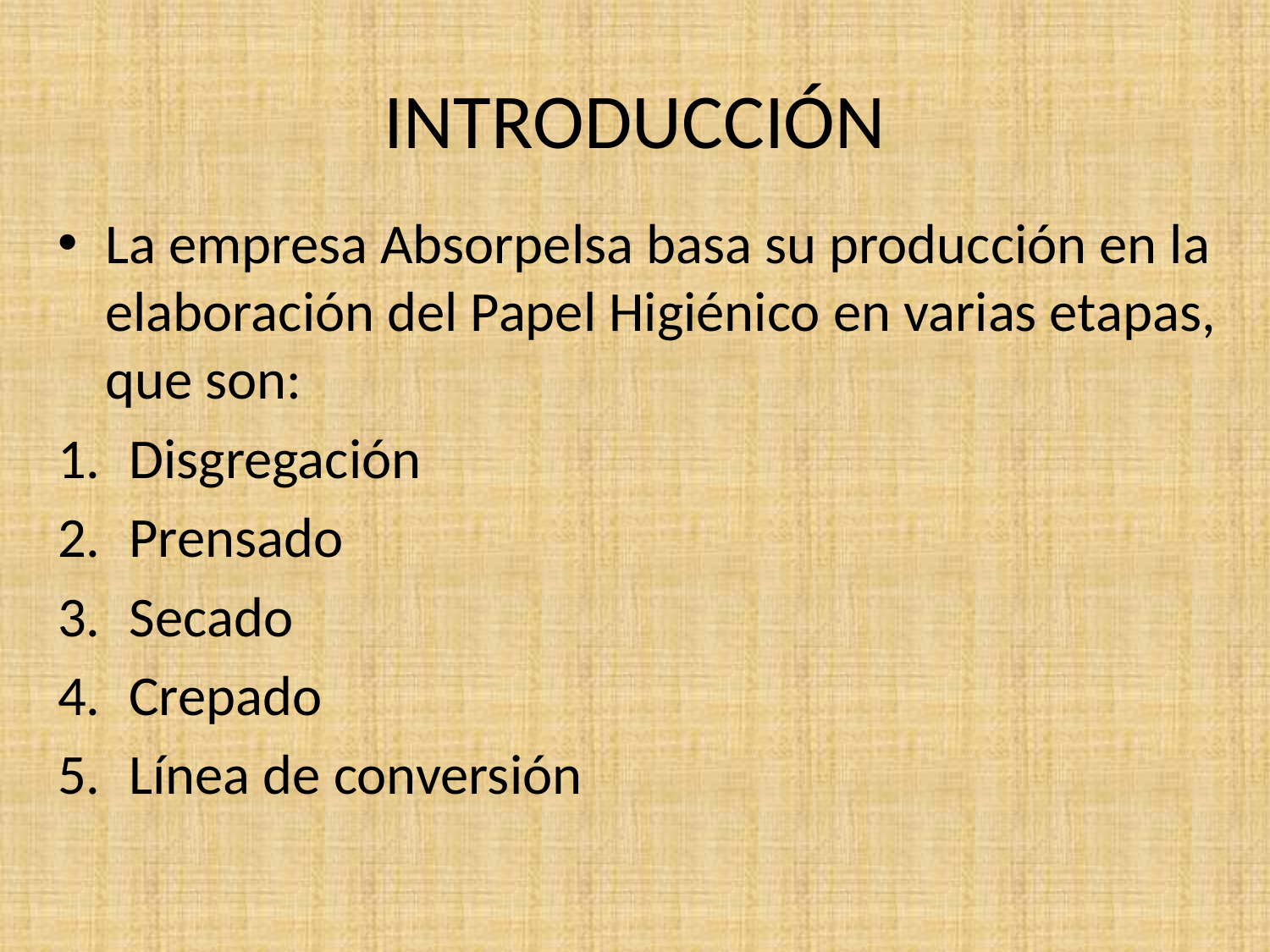

# INTRODUCCIÓN
La empresa Absorpelsa basa su producción en la elaboración del Papel Higiénico en varias etapas, que son:
Disgregación
Prensado
Secado
Crepado
Línea de conversión